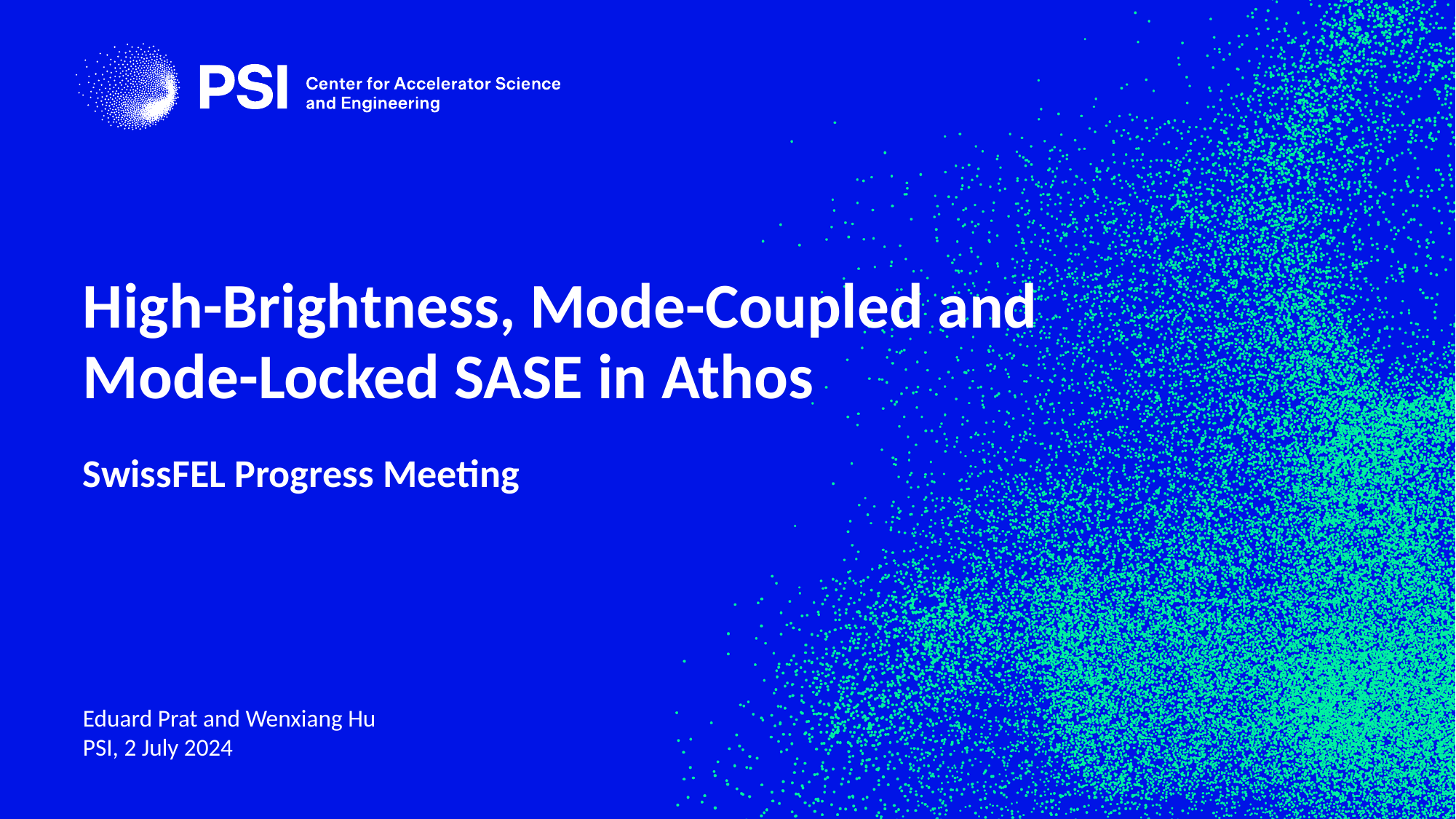

# High-Brightness, Mode-Coupled and Mode-Locked SASE in Athos
SwissFEL Progress Meeting
Eduard Prat and Wenxiang Hu
PSI, 2 July 2024